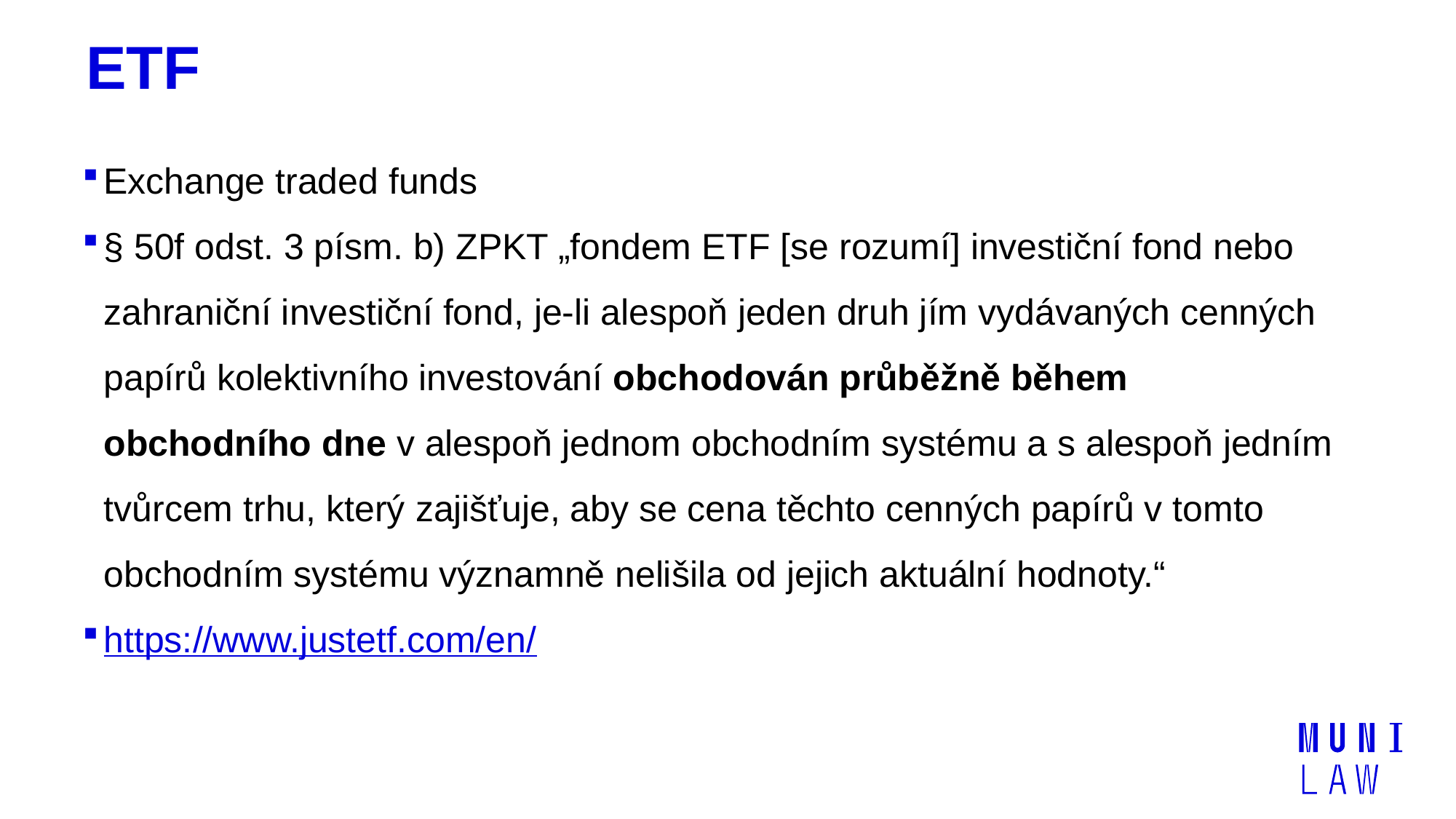

# ETF
Exchange traded funds
§ 50f odst. 3 písm. b) ZPKT „fondem ETF [se rozumí] investiční fond nebo zahraniční investiční fond, je-li alespoň jeden druh jím vydávaných cenných papírů kolektivního investování obchodován průběžně během obchodního dne v alespoň jednom obchodním systému a s alespoň jedním tvůrcem trhu, který zajišťuje, aby se cena těchto cenných papírů v tomto obchodním systému významně nelišila od jejich aktuální hodnoty.“
https://www.justetf.com/en/